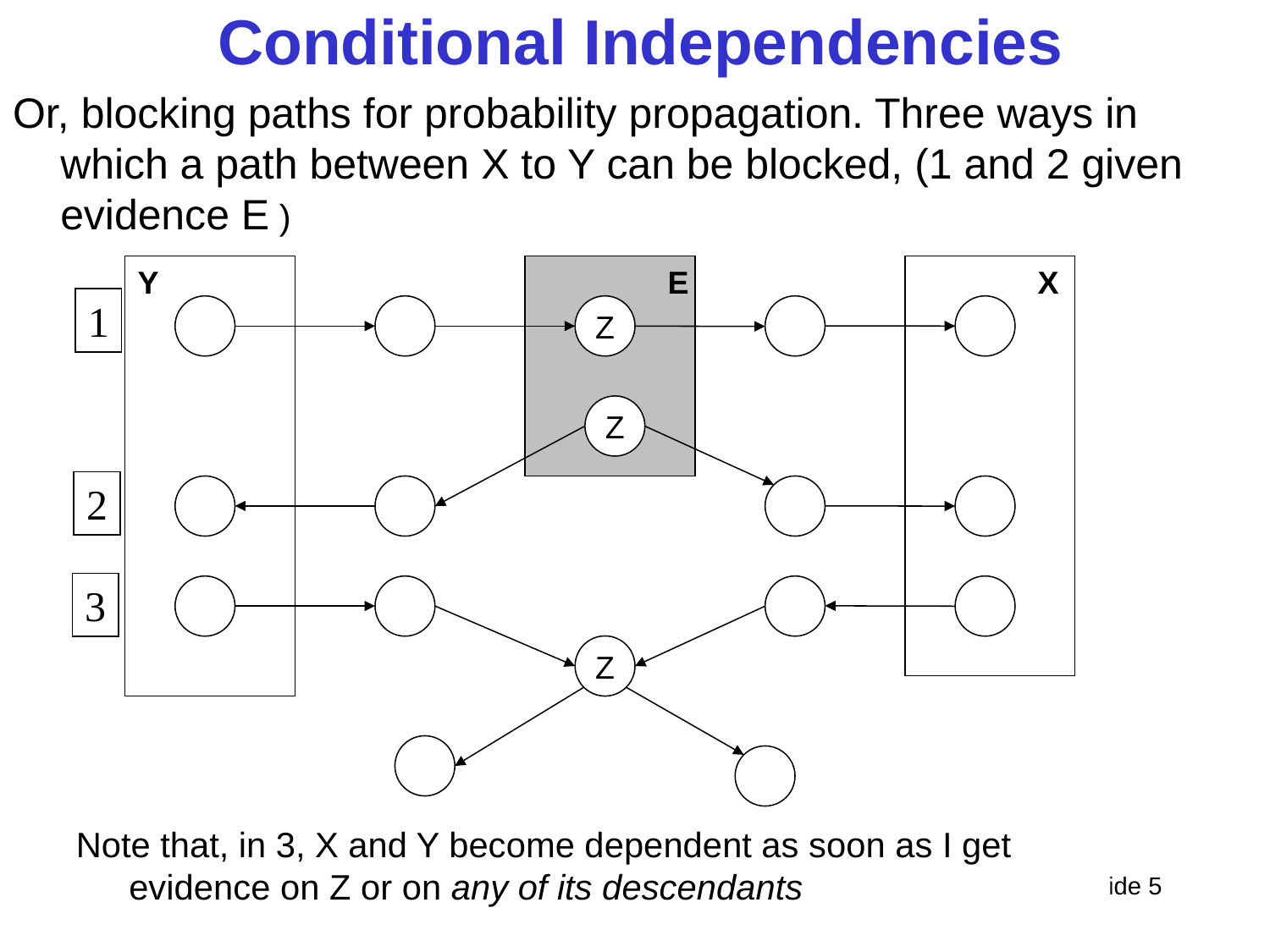

# Conditional Independencies
Or, blocking paths for probability propagation. Three ways in which a path between X to Y can be blocked, (1 and 2 given evidence E )

Y

E

X
1

Z

Z
2

3

Z

Note that, in 3, X and Y become dependent as soon as I get evidence on Z or on any of its descendants
CPSC 322, Lecture 28
Slide 5